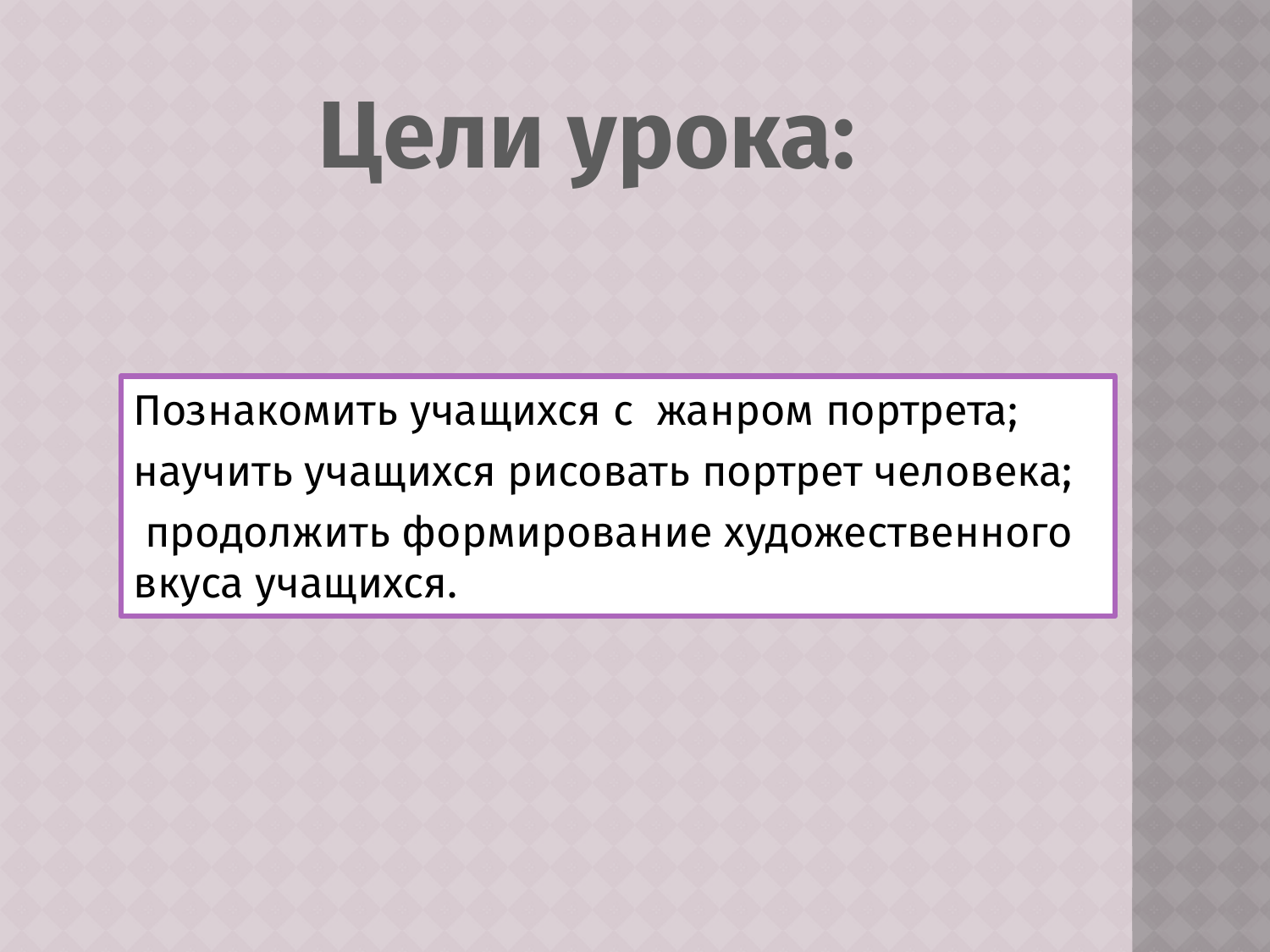

#
Цели урока:
Познакомить учащихся с  жанром портрета;
научить учащихся рисовать портрет человека;
 продолжить формирование художественного вкуса учащихся.